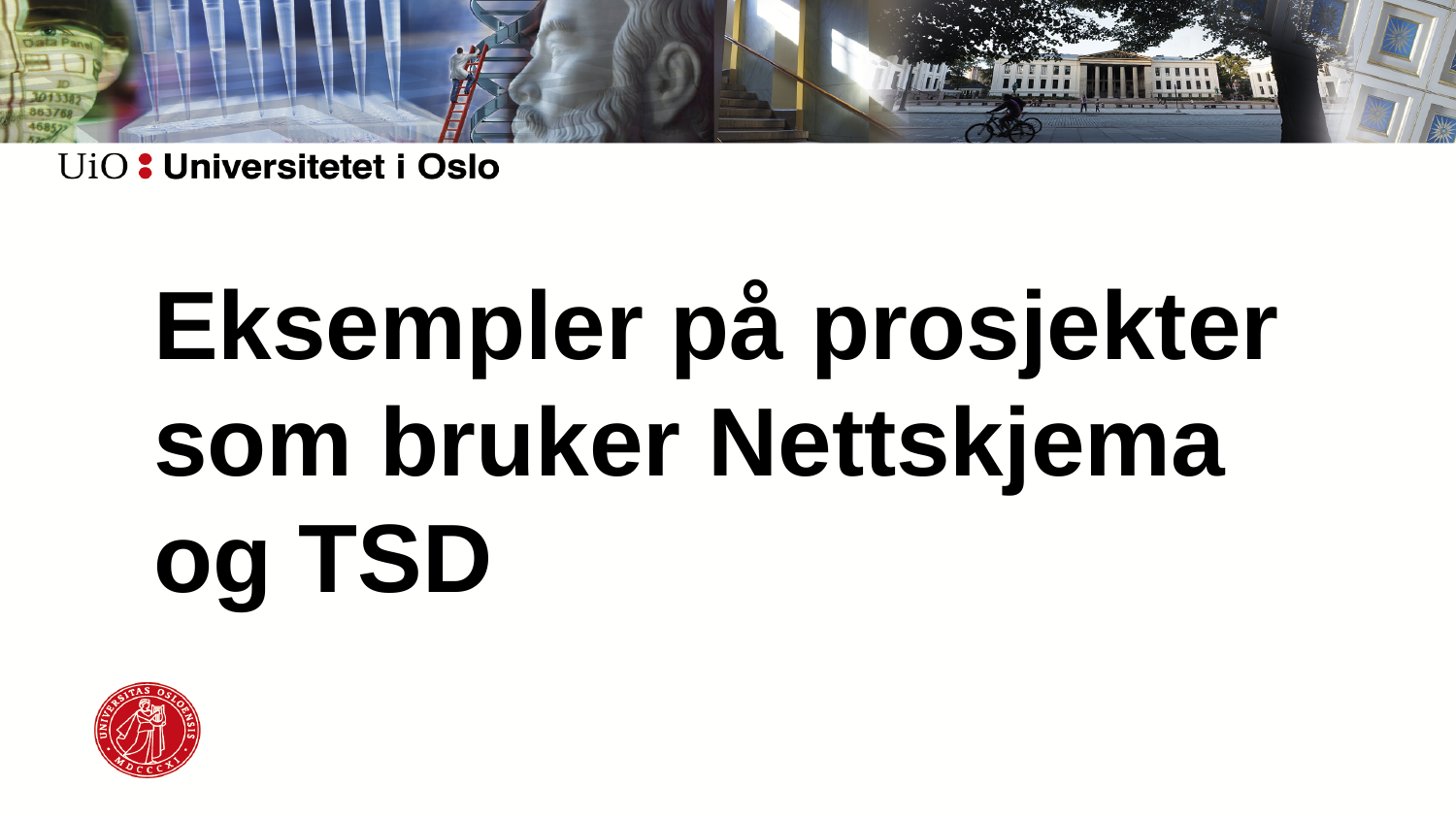

# Eksempler på prosjekter som bruker Nettskjema og TSD